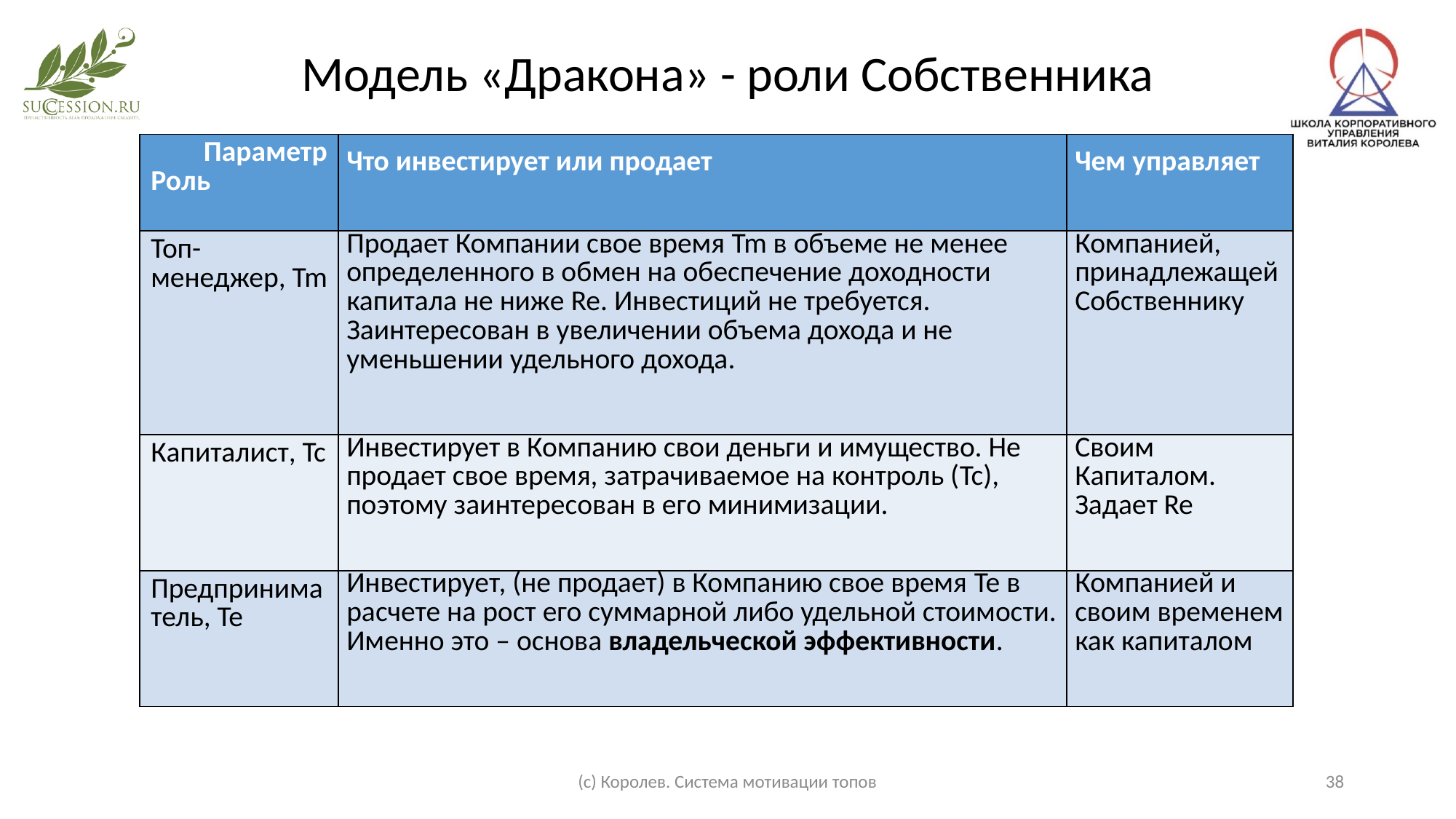

# Модель «Дракона» - роли Собственника
| Параметр Роль | Что инвестирует или продает | Чем управляет |
| --- | --- | --- |
| Топ-менеджер, Tm | Продает Компании свое время Tm в объеме не менее определенного в обмен на обеспечение доходности капитала не ниже Re. Инвестиций не требуется. Заинтересован в увеличении объема дохода и не уменьшении удельного дохода. | Компанией, принадлежащей Собственнику |
| Капиталист, Tc | Инвестирует в Компанию свои деньги и имущество. Не продает свое время, затрачиваемое на контроль (Tc), поэтому заинтересован в его минимизации. | Своим Капиталом. Задает Re |
| Предприниматель, Te | Инвестирует, (не продает) в Компанию свое время Te в расчете на рост его суммарной либо удельной стоимости. Именно это – основа владельческой эффективности. | Компанией и своим временем как капиталом |
(с) Королев. Система мотивации топов
38